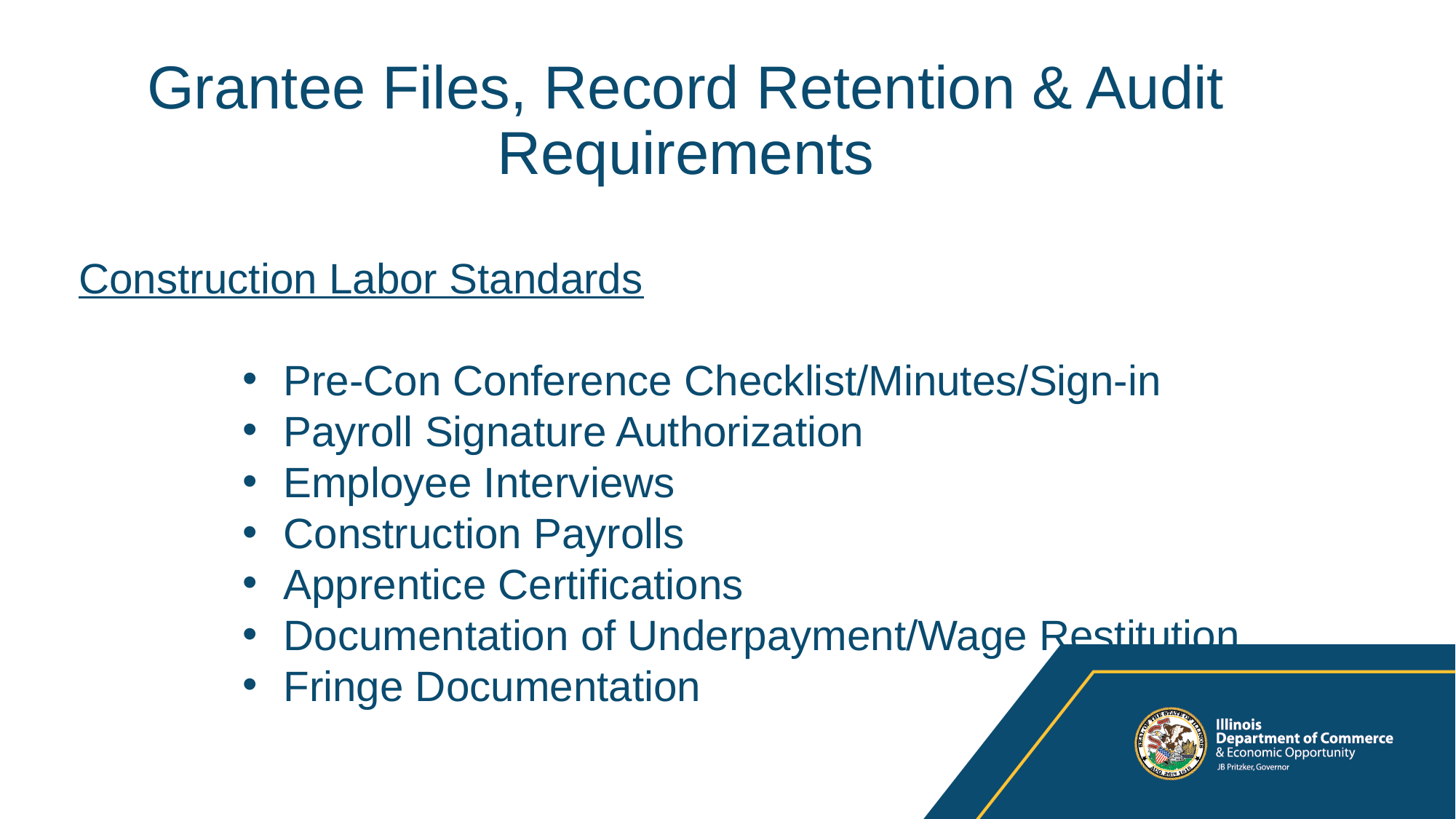

# Grantee Files, Record Retention & Audit Requirements

Construction Labor Standards

Pre-Con Conference Checklist/Minutes/Sign-in
Payroll Signature Authorization
Employee Interviews
Construction Payrolls
Apprentice Certifications
Documentation of Underpayment/Wage Restitution
Fringe Documentation